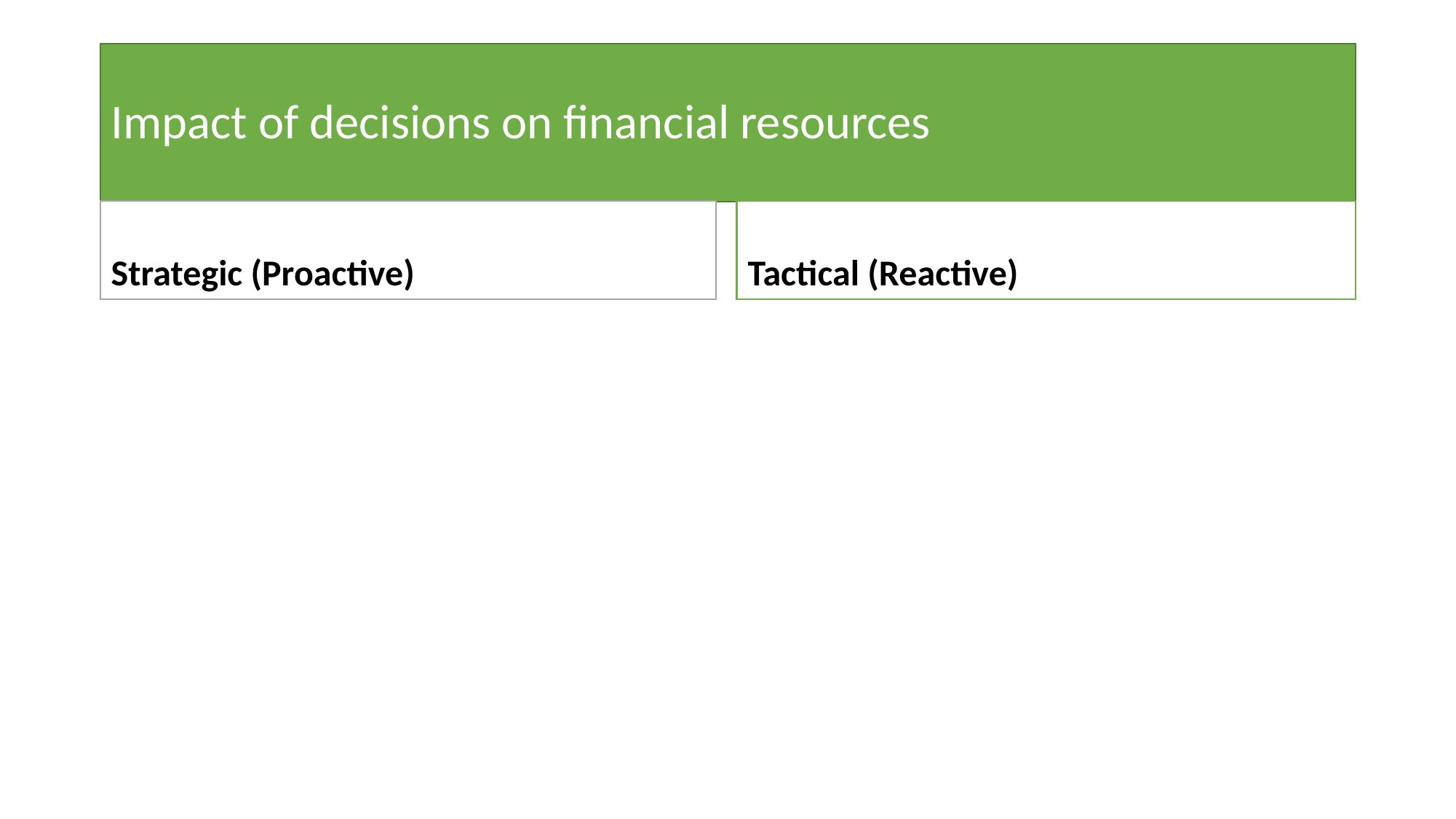

# Impact of decisions on financial resources
Strategic (Proactive)
Tactical (Reactive)